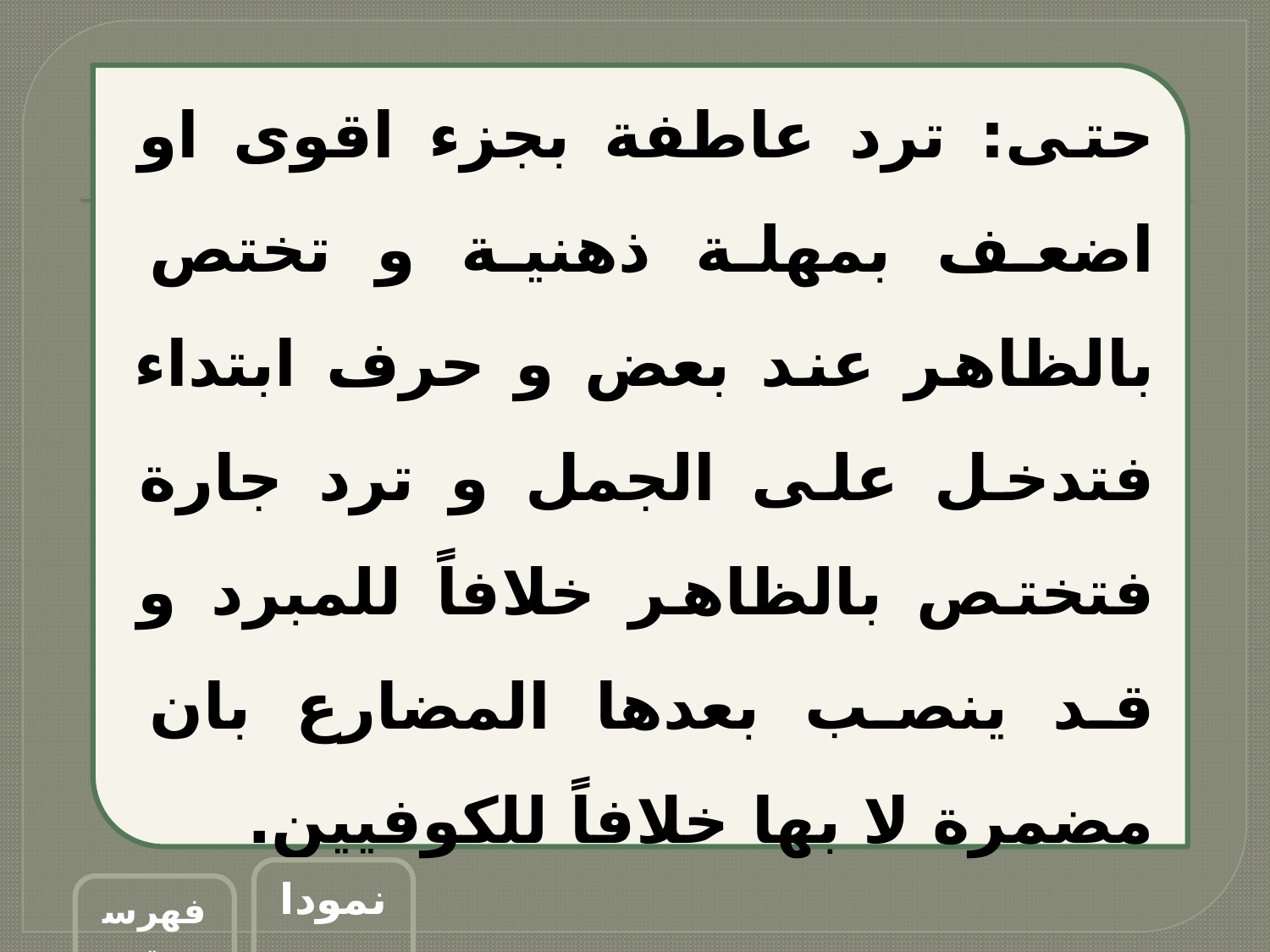

حتى: ترد عاطفة بجزء اقوى او اضعف بمهلة ذهنية و تختص بالظاهر عند بعض و حرف ابتداء فتدخل على الجمل و ترد جارة فتختص بالظاهر خلافاً للمبرد و قد ينصب بعدها المضارع بان مضمرة لا بها خلافاً للكوفيين.
نمودار
فهرست